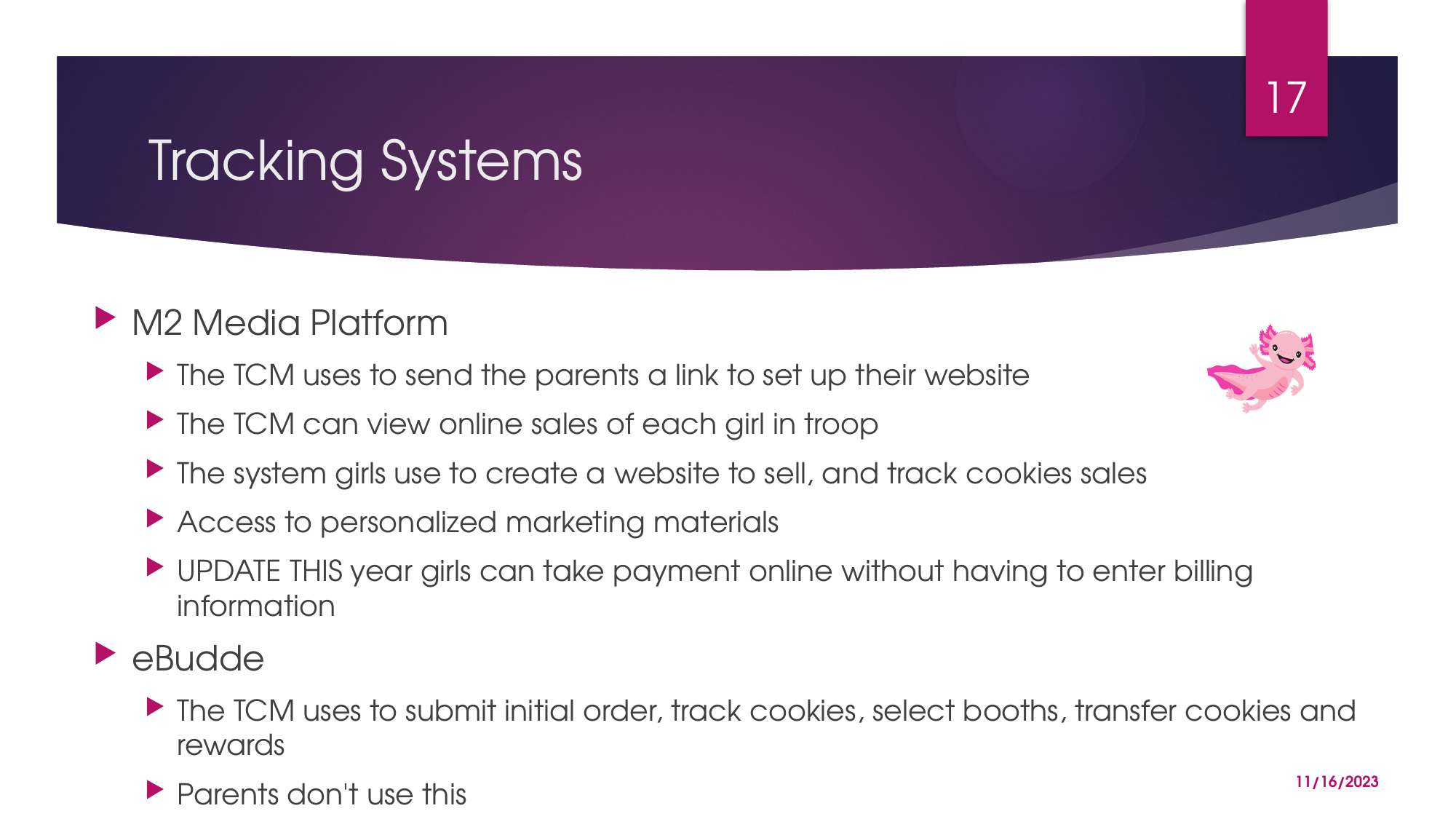

17
# Tracking Systems

M2 Media Platform
The TCM uses to send the parents a link to set up their website
The TCM can view online sales of each girl in troop
The system girls use to create a website to sell, and track cookies sales
Access to personalized marketing materials
UPDATE THIS year girls can take payment online without having to enter billing information
eBudde
The TCM uses to submit initial order, track cookies, select booths, transfer cookies and rewards
Parents don't use this

11/16/2023